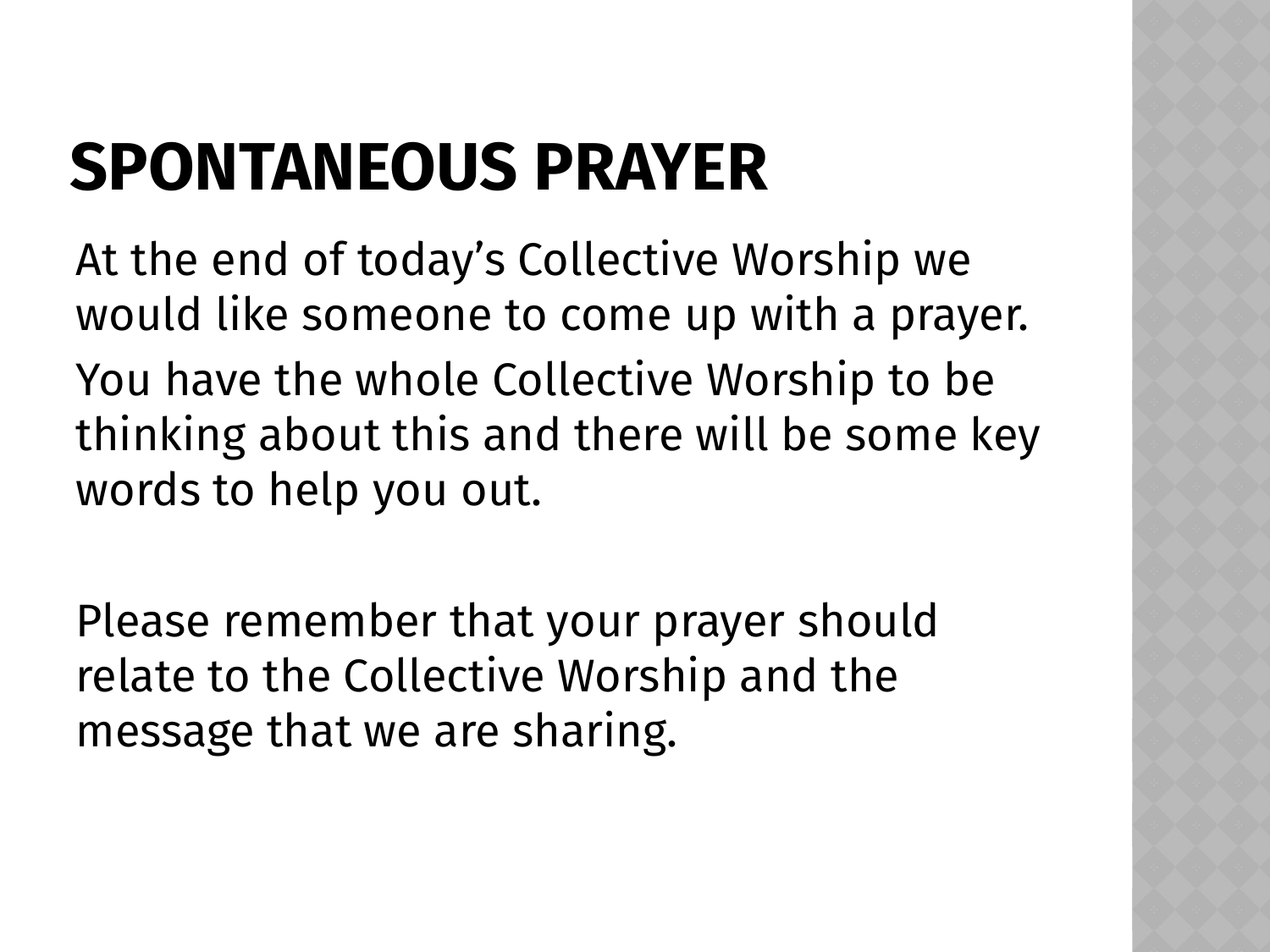

# Spontaneous Prayer
At the end of today’s Collective Worship we would like someone to come up with a prayer.
You have the whole Collective Worship to be thinking about this and there will be some key words to help you out.

Please remember that your prayer should relate to the Collective Worship and the message that we are sharing.